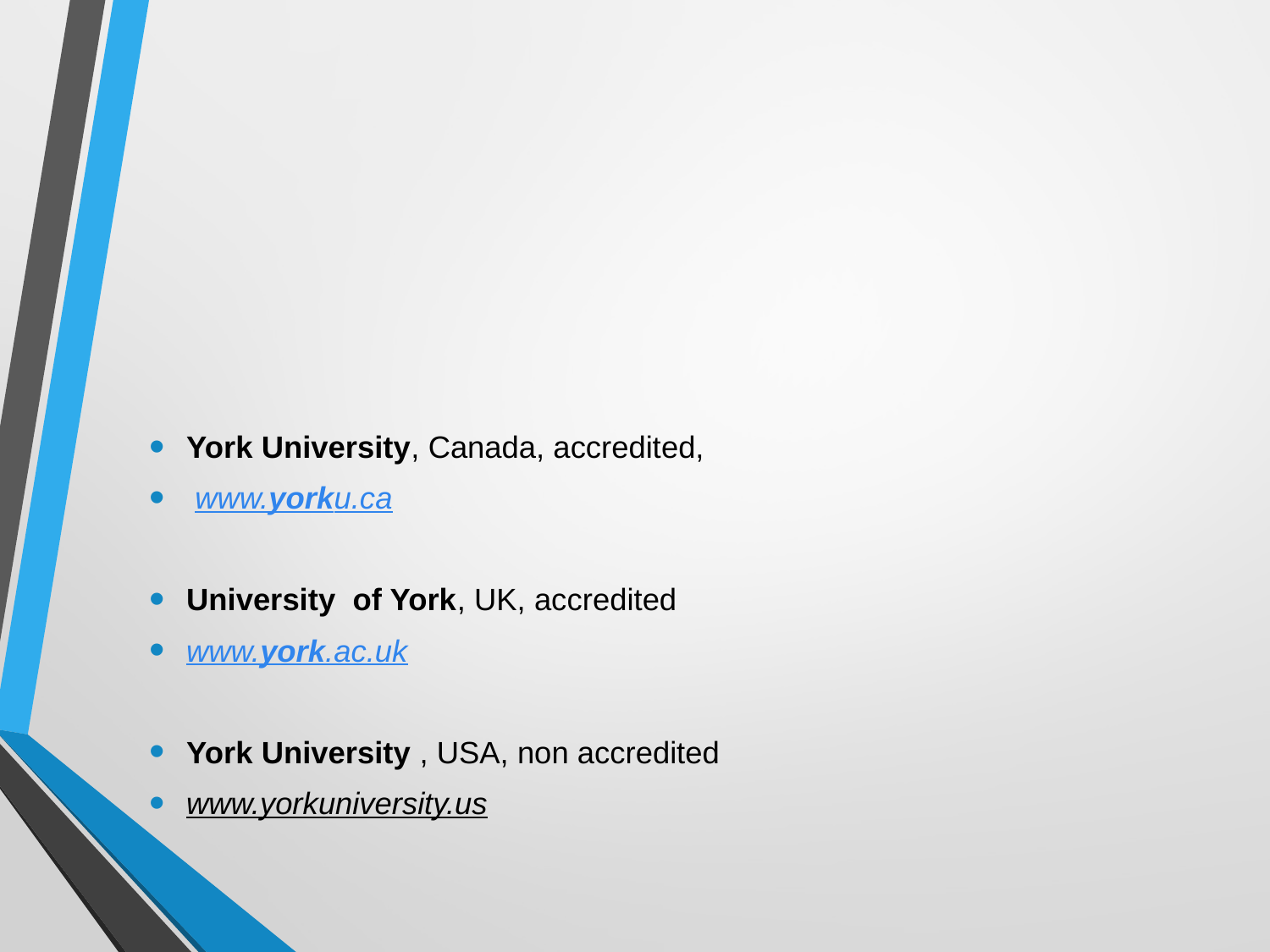

#

York University, Canada, accredited,
 www.yorku.ca

University  of York, UK, accredited
www.york.ac.uk

York University , USA, non accredited
www.yorkuniversity.us